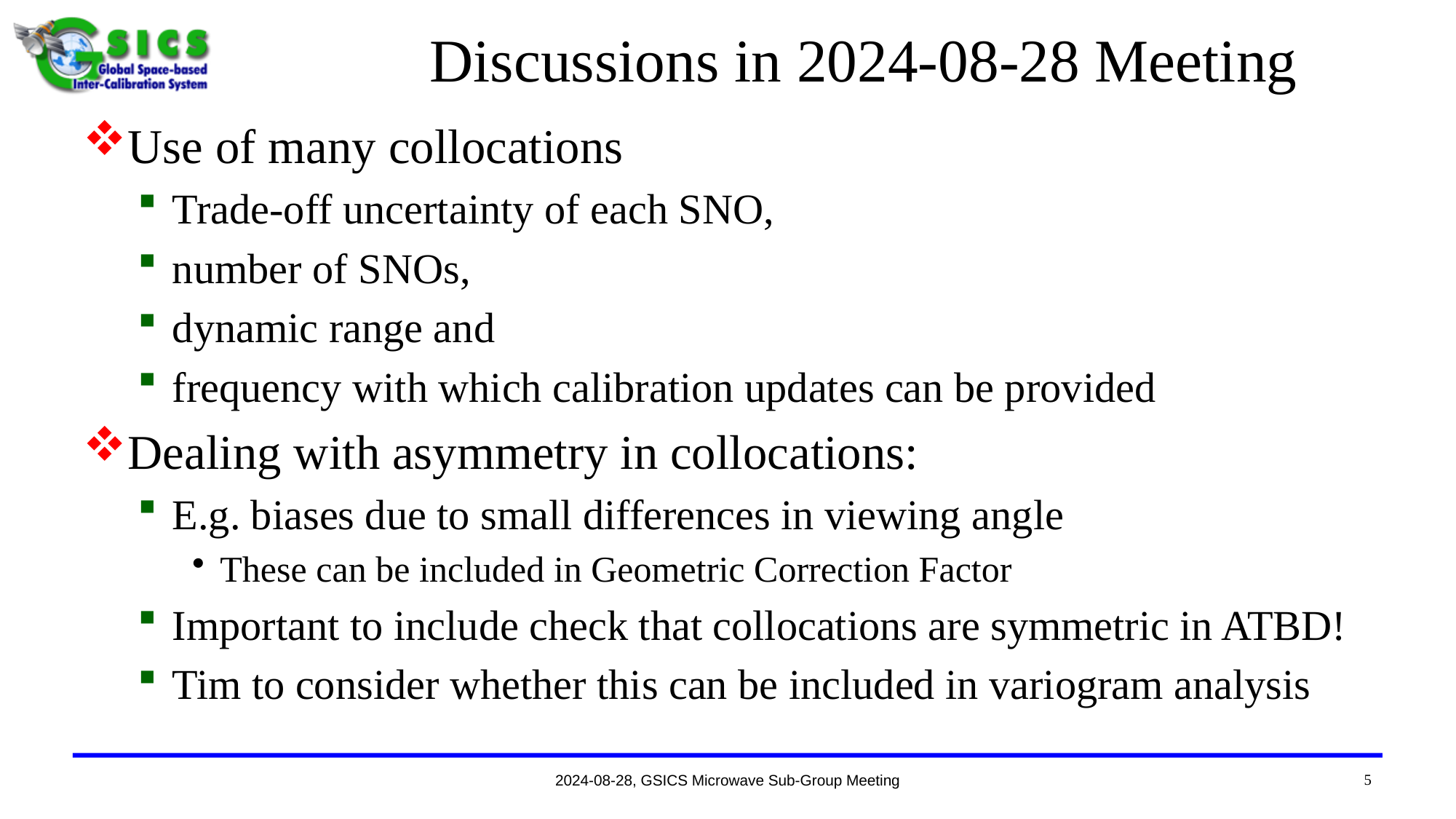

# Discussions in 2024-08-28 Meeting
Use of many collocations
Trade-off uncertainty of each SNO,
number of SNOs,
dynamic range and
frequency with which calibration updates can be provided
Dealing with asymmetry in collocations:
E.g. biases due to small differences in viewing angle
These can be included in Geometric Correction Factor
Important to include check that collocations are symmetric in ATBD!
Tim to consider whether this can be included in variogram analysis
5